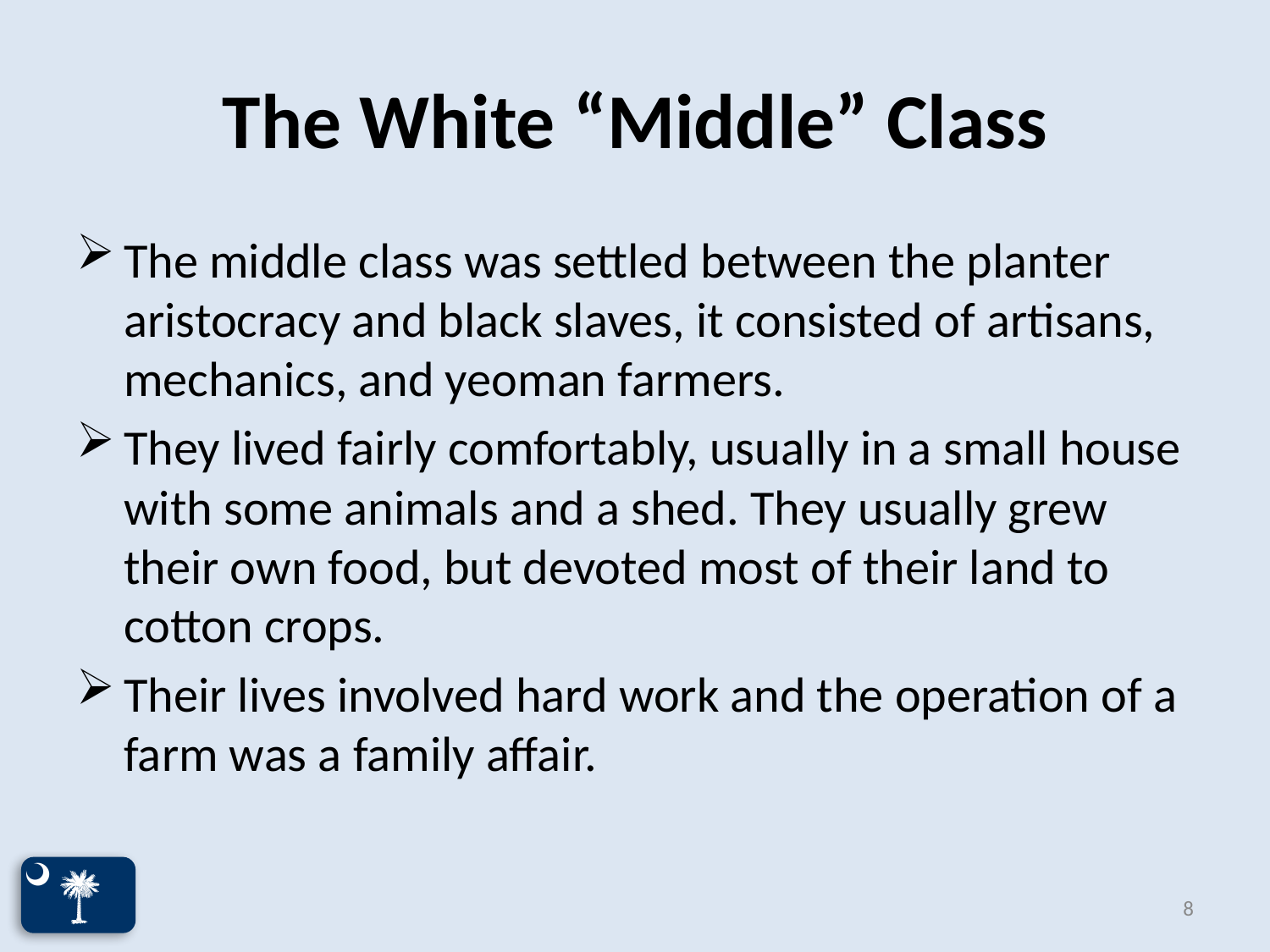

# The White “Middle” Class
The middle class was settled between the planter aristocracy and black slaves, it consisted of artisans, mechanics, and yeoman farmers.
They lived fairly comfortably, usually in a small house with some animals and a shed. They usually grew their own food, but devoted most of their land to cotton crops.
Their lives involved hard work and the operation of a farm was a family affair.

8